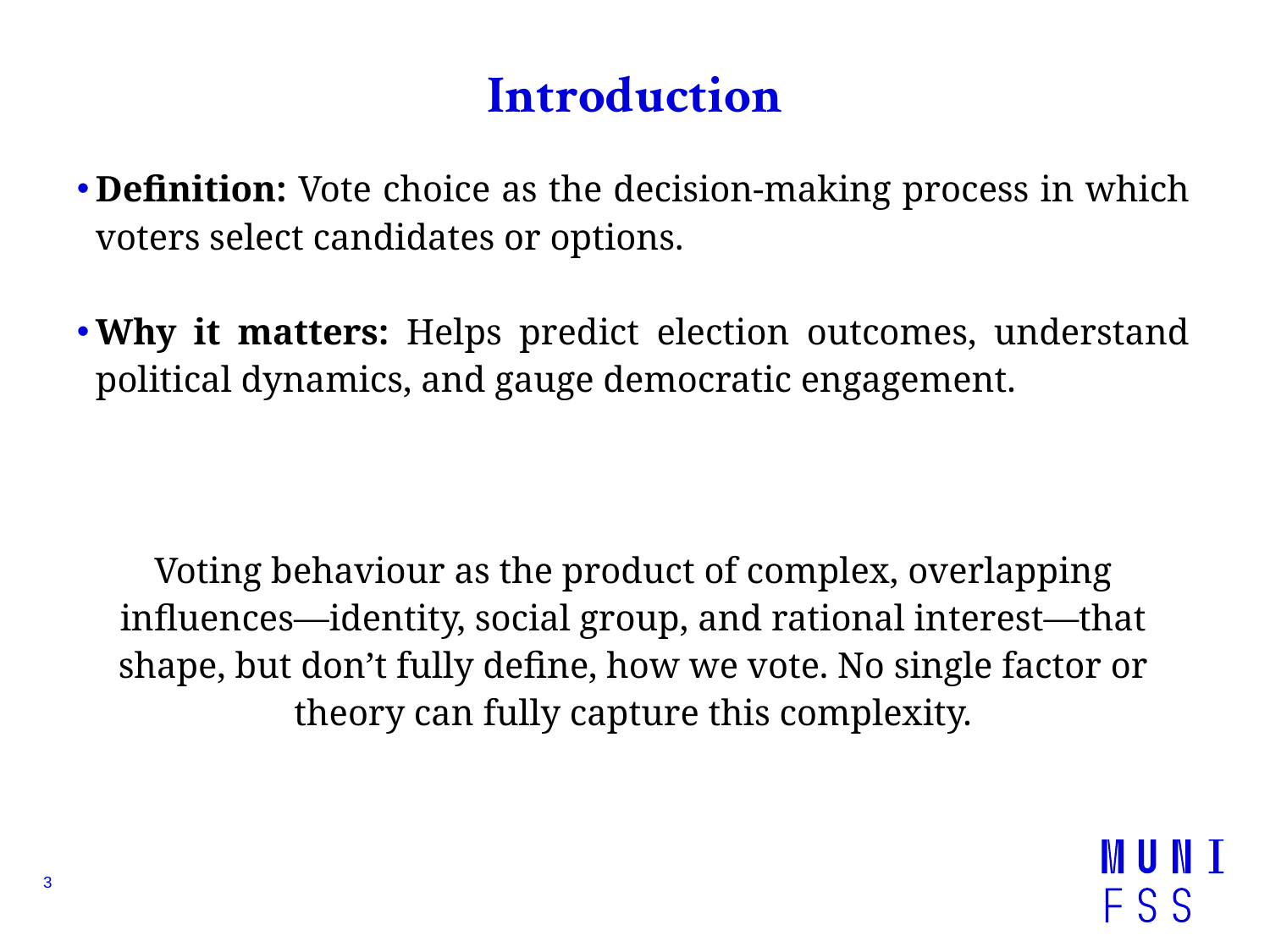

# Introduction
Definition: Vote choice as the decision-making process in which voters select candidates or options.

Why it matters: Helps predict election outcomes, understand political dynamics, and gauge democratic engagement.

Voting behaviour as the product of complex, overlapping influences—identity, social group, and rational interest—that shape, but don’t fully define, how we vote. No single factor or theory can fully capture this complexity.
3